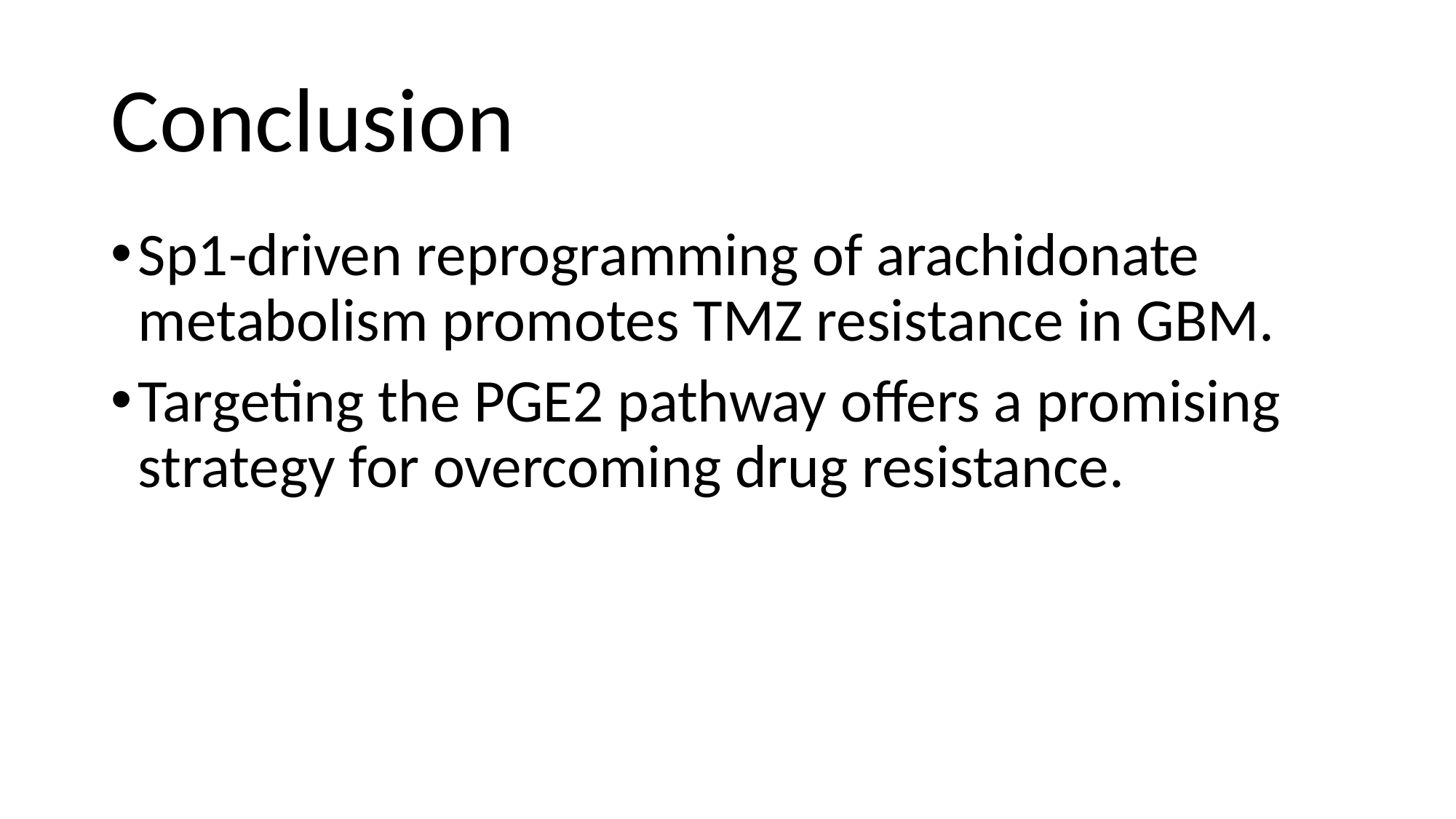

# Conclusion
Sp1-driven reprogramming of arachidonate metabolism promotes TMZ resistance in GBM.
Targeting the PGE2 pathway offers a promising strategy for overcoming drug resistance.